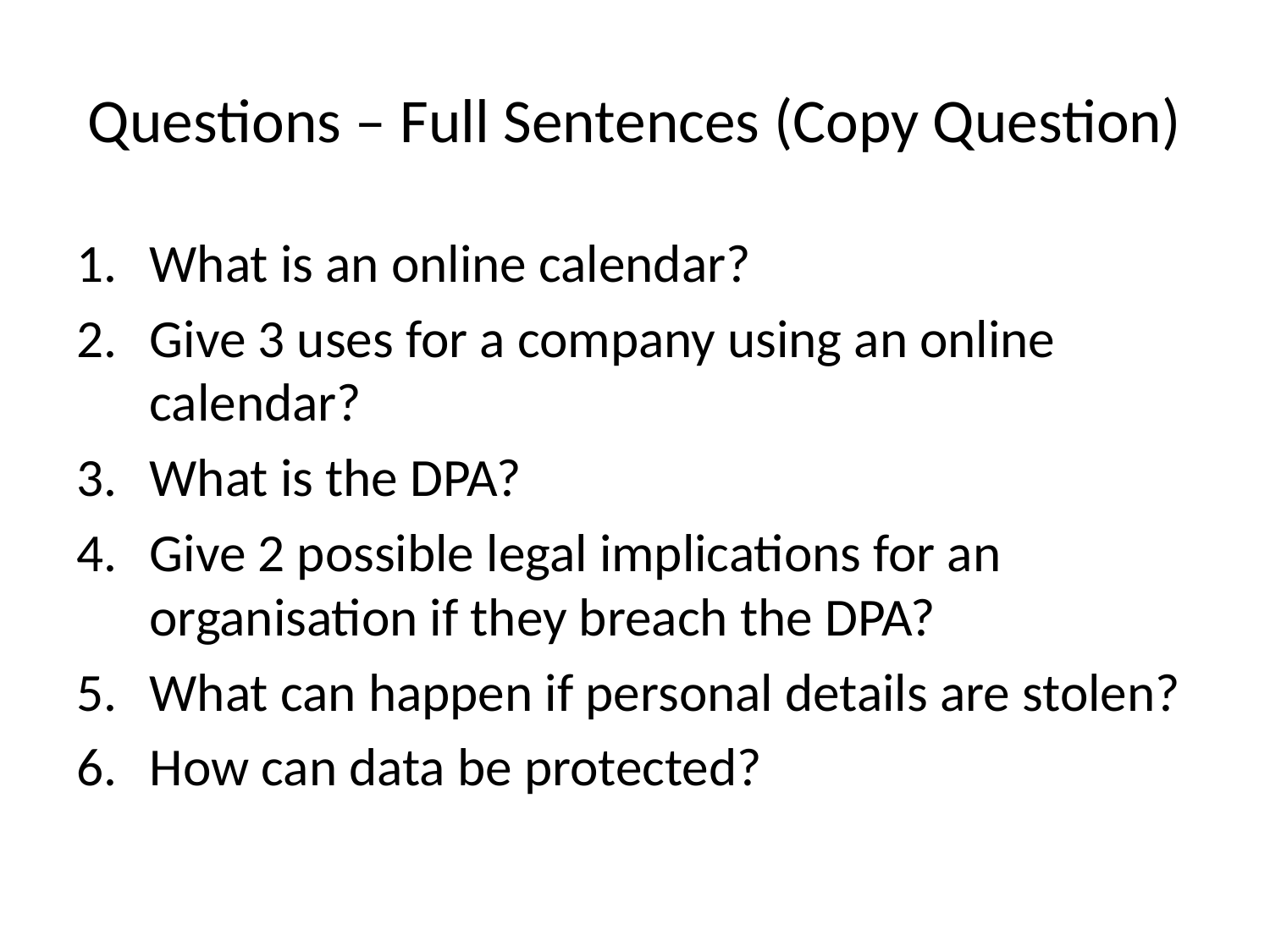

# Questions – Full Sentences (Copy Question)
What is an online calendar?
Give 3 uses for a company using an online calendar?
What is the DPA?
Give 2 possible legal implications for an organisation if they breach the DPA?
What can happen if personal details are stolen?
How can data be protected?